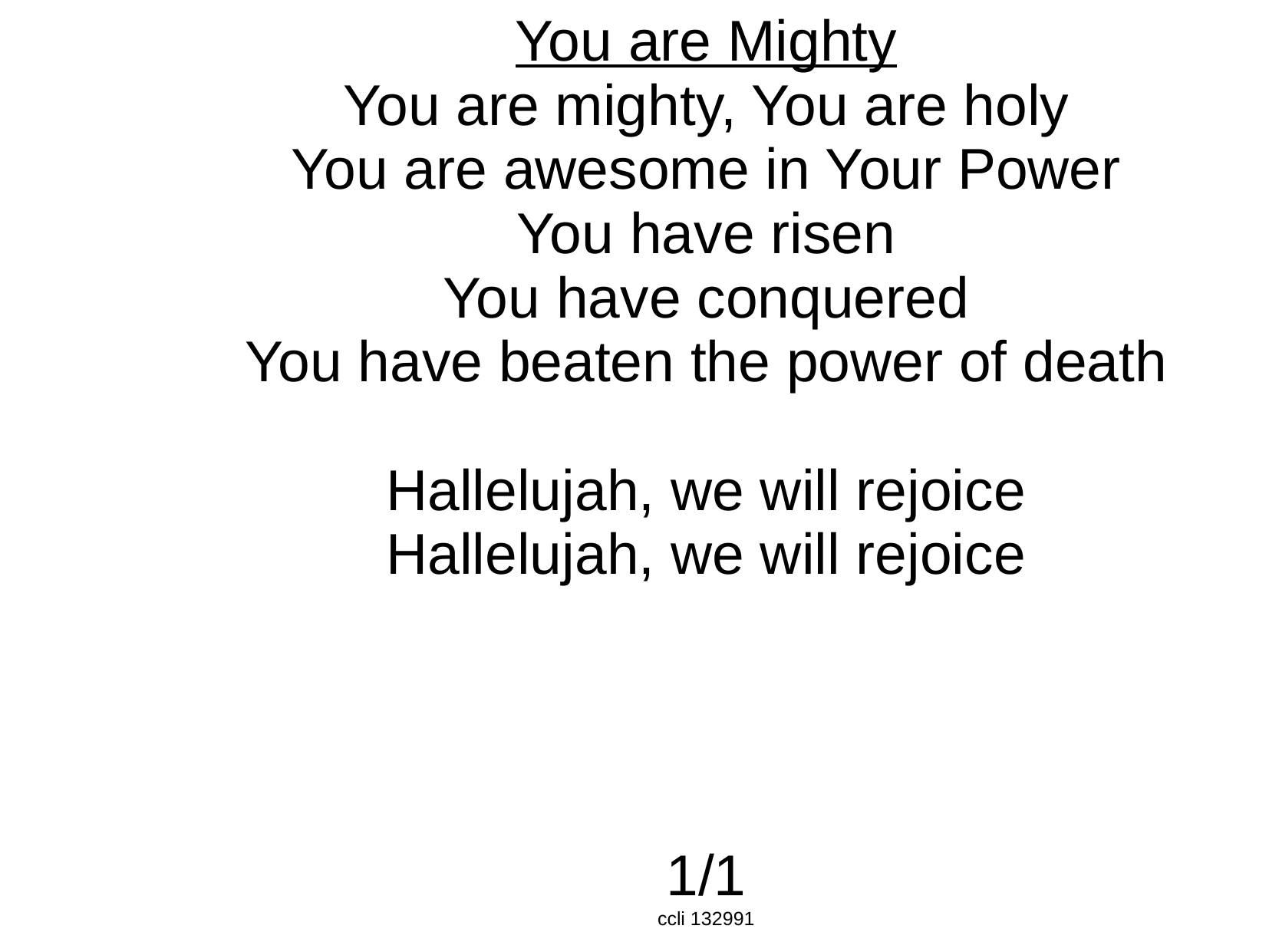

You are Mighty
You are mighty, You are holy
You are awesome in Your Power
You have risen
You have conquered
You have beaten the power of death

Hallelujah, we will rejoice
Hallelujah, we will rejoice

1/1
ccli 132991